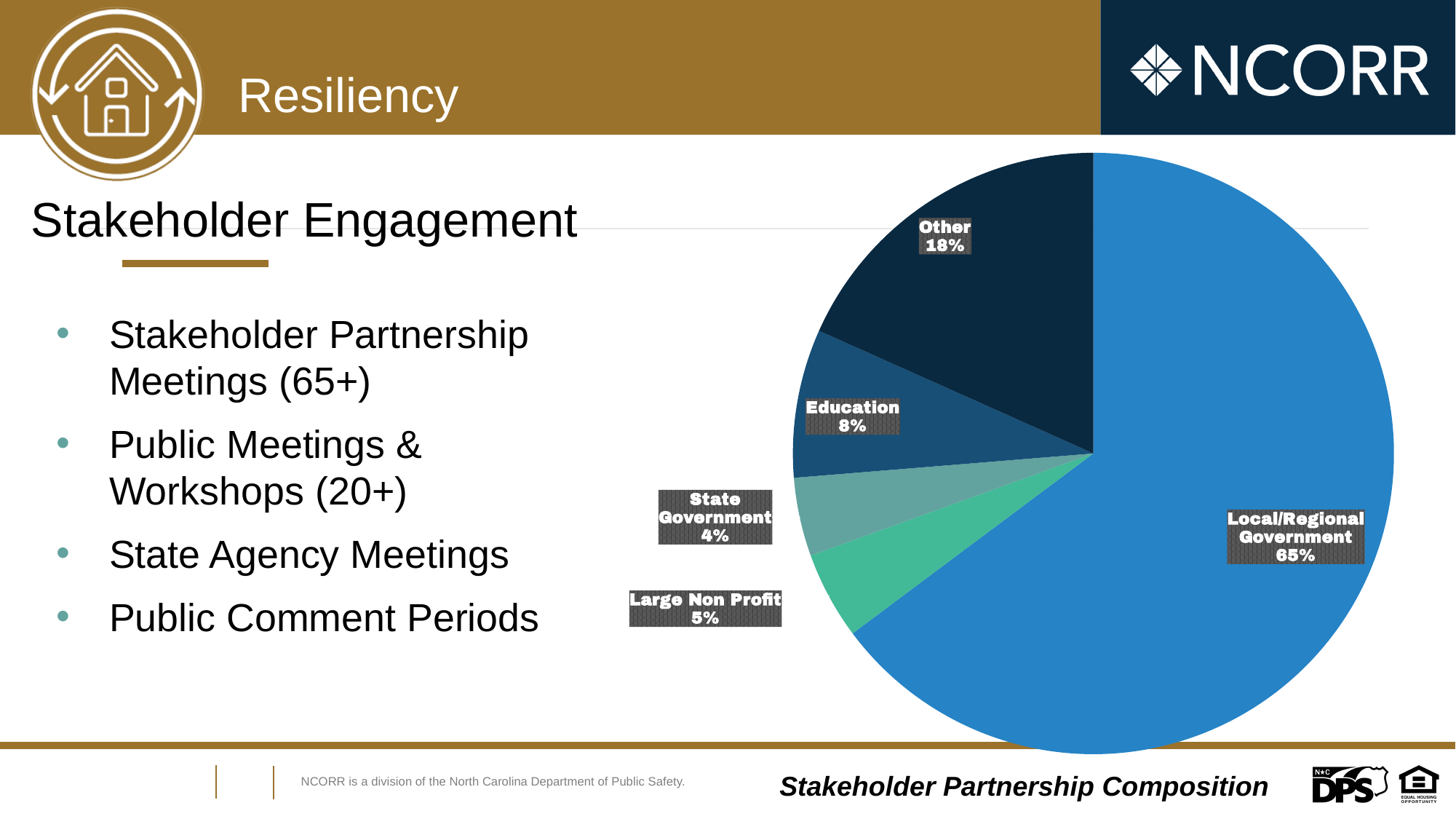

### Chart

| Category |  |
|---|---|
| Local/Regional Government | 138.0 |
| Large Non Profit | 10.0 |
| State Government | 9.0 |
| Education | 17.0 |
| Other | 39.0 |
# Stakeholder Engagement
Stakeholder Partnership Meetings (65+)
Public Meetings & Workshops (20+)
State Agency Meetings
Public Comment Periods

Stakeholder Partnership Composition